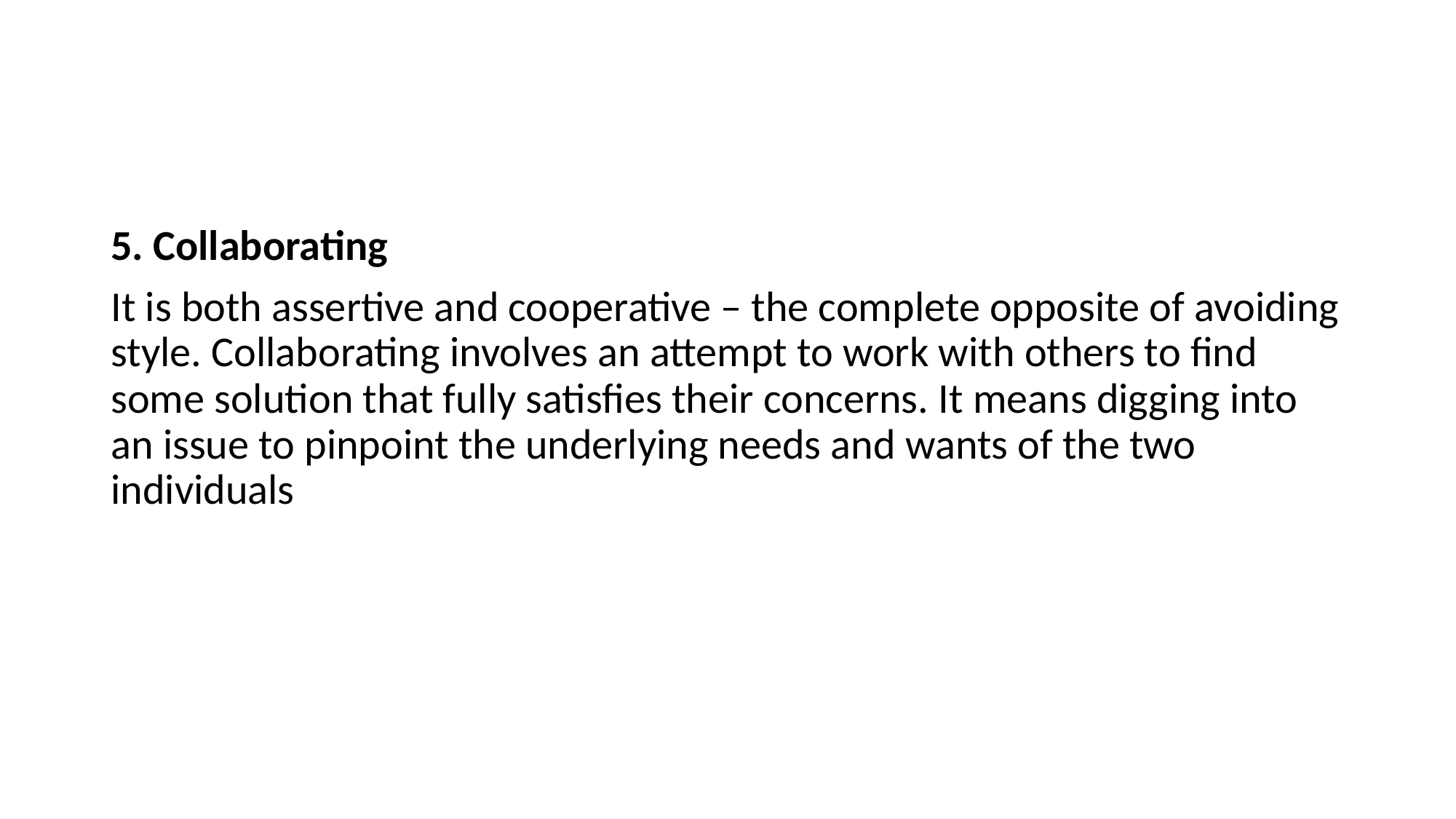

#
5. Collaborating
It is both assertive and cooperative – the complete opposite of avoiding style. Collaborating involves an attempt to work with others to find some solution that fully satisfies their concerns. It means digging into an issue to pinpoint the underlying needs and wants of the two individuals